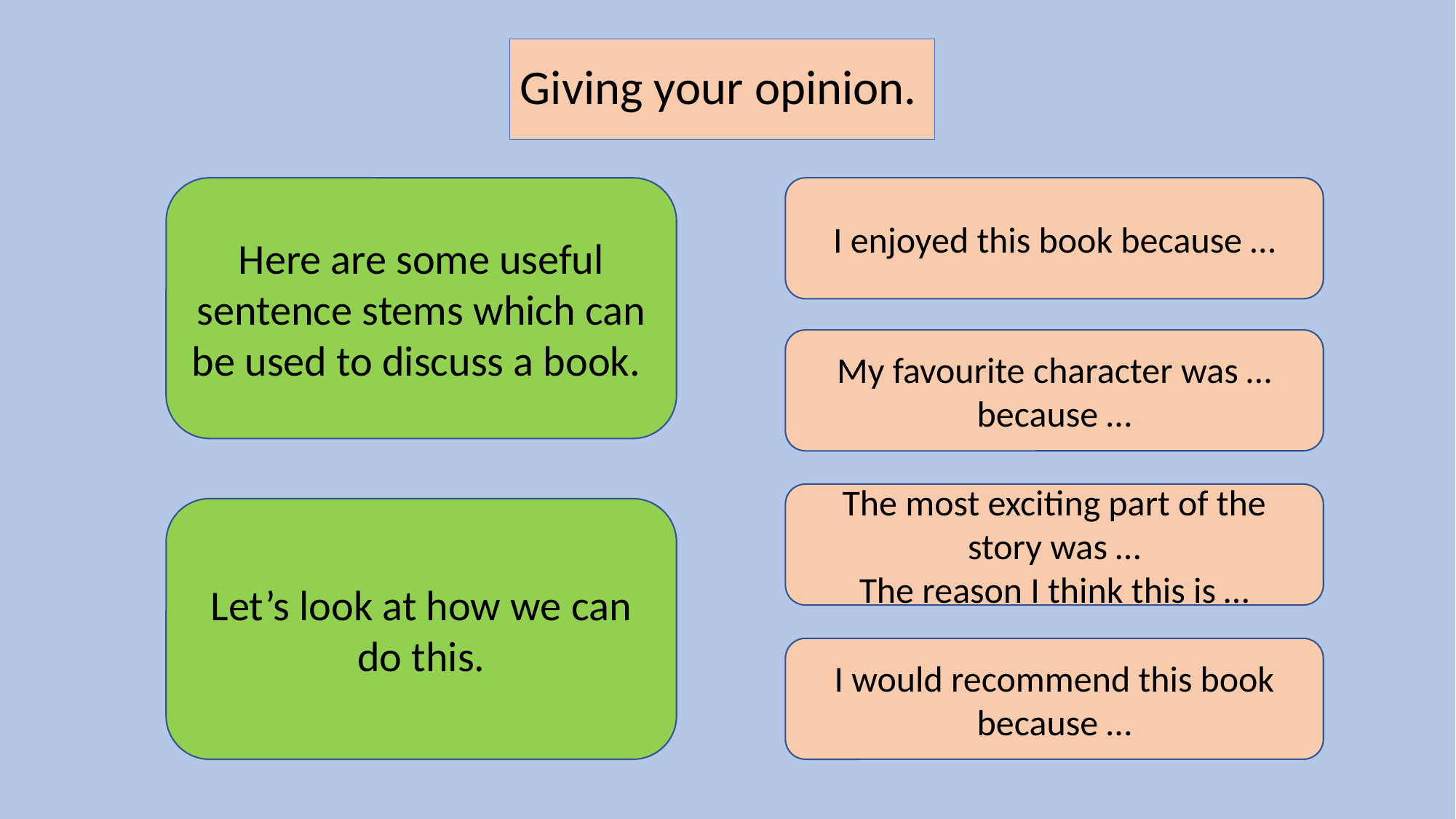

# Giving your opinion.
Here are some useful sentence stems which can be used to discuss a book.
I enjoyed this book because …
My favourite character was … because …
The most exciting part of the story was …
The reason I think this is …
I would recommend this book because …
Let’s look at how we can do this.